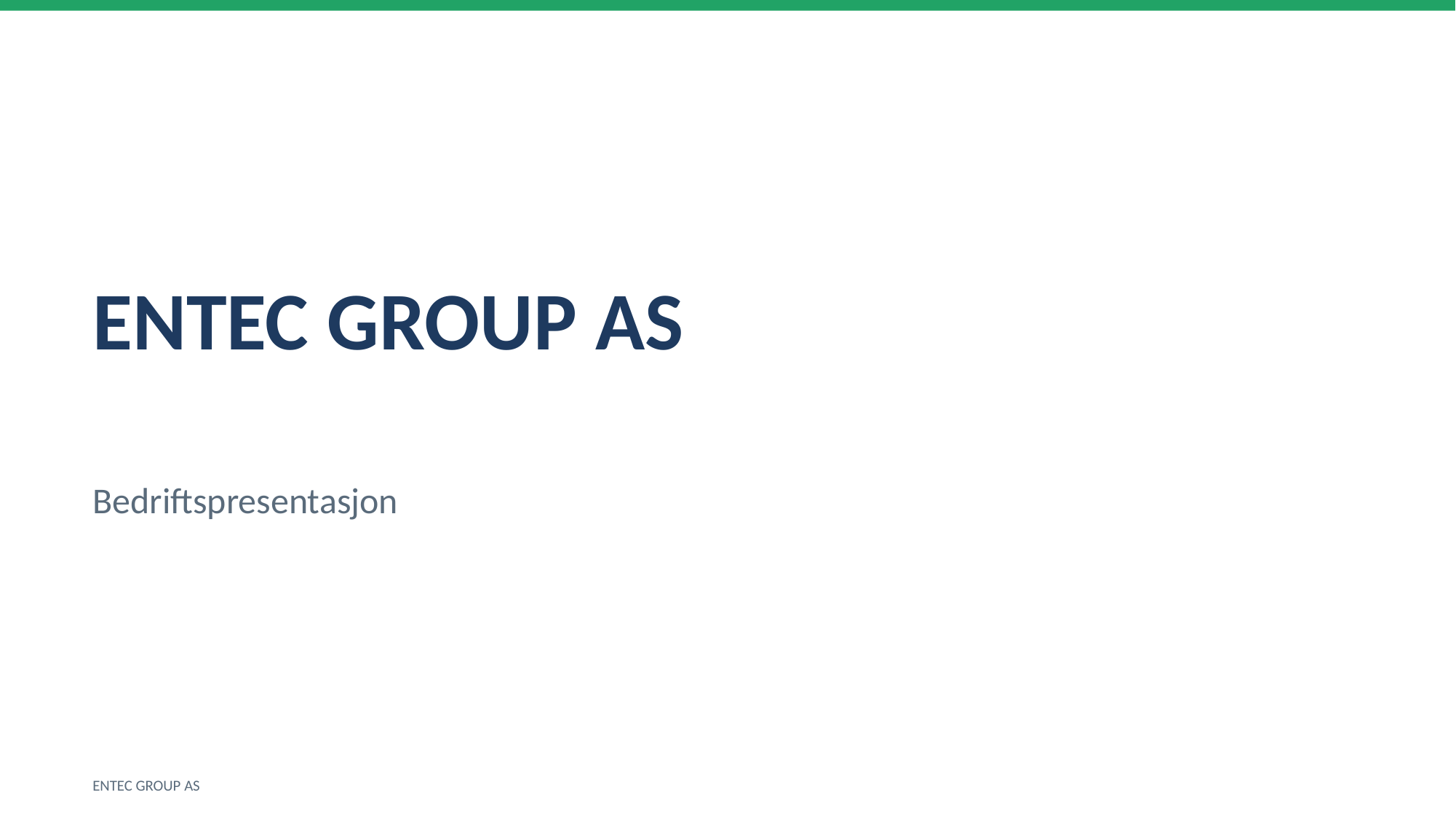

ENTEC GROUP AS
Bedriftspresentasjon
ENTEC GROUP AS